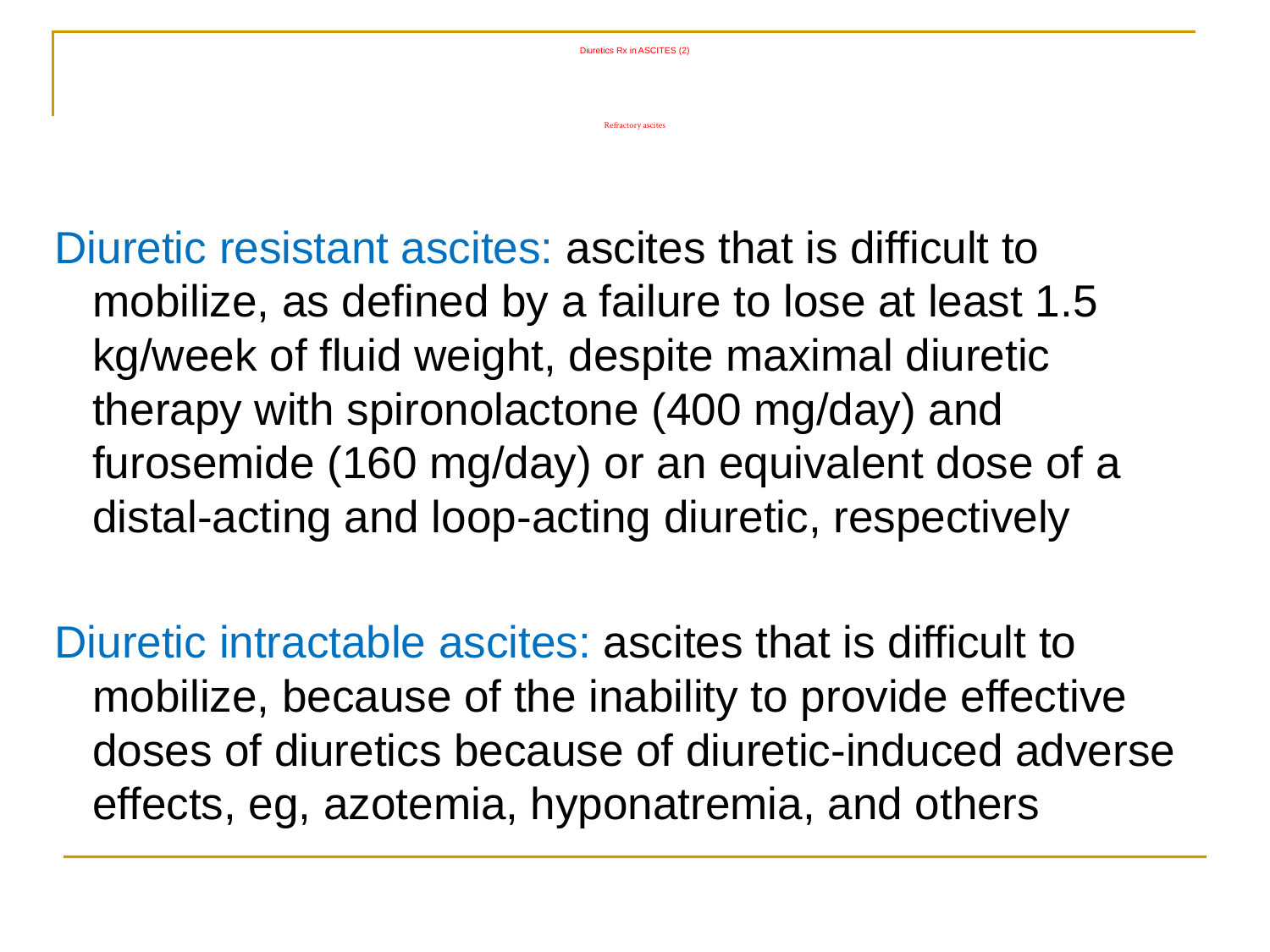

# Diuretics Rx in ASCITES (2) Refractory ascites
Diuretic resistant ascites: ascites that is difficult to mobilize, as defined by a failure to lose at least 1.5 kg/week of fluid weight, despite maximal diuretic therapy with spironolactone (400 mg/day) and furosemide (160 mg/day) or an equivalent dose of a distal-acting and loop-acting diuretic, respectively

Diuretic intractable ascites: ascites that is difficult to mobilize, because of the inability to provide effective doses of diuretics because of diuretic-induced adverse effects, eg, azotemia, hyponatremia, and others
Based on International Ascites Club Criteria